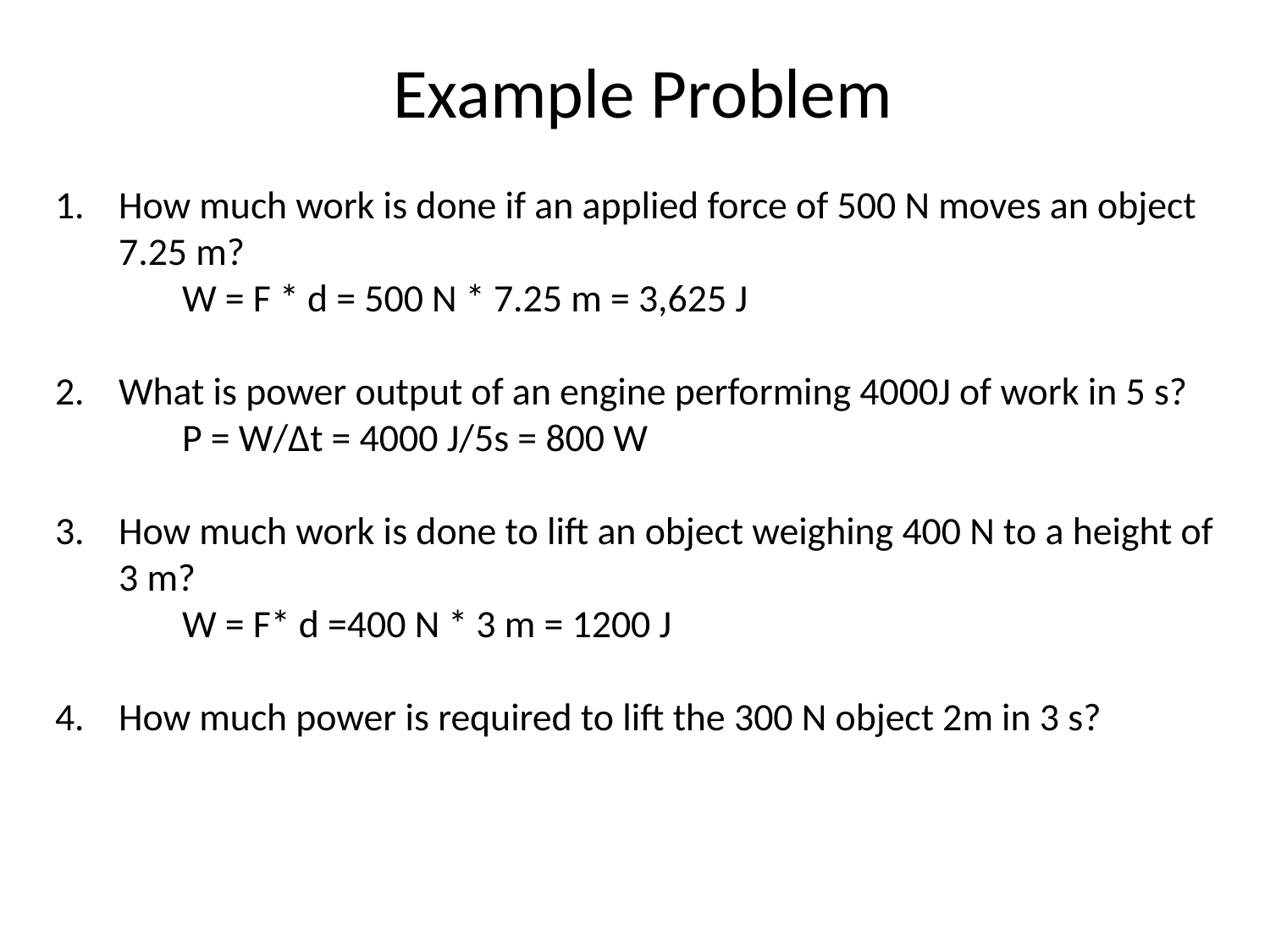

# Example Problem
How much work is done if an applied force of 500 N moves an object 7.25 m?
W = F * d = 500 N * 7.25 m = 3,625 J

What is power output of an engine performing 4000J of work in 5 s?
P = W/Δt = 4000 J/5s = 800 W

How much work is done to lift an object weighing 400 N to a height of 3 m?
W = F* d =400 N * 3 m = 1200 J

How much power is required to lift the 300 N object 2m in 3 s?